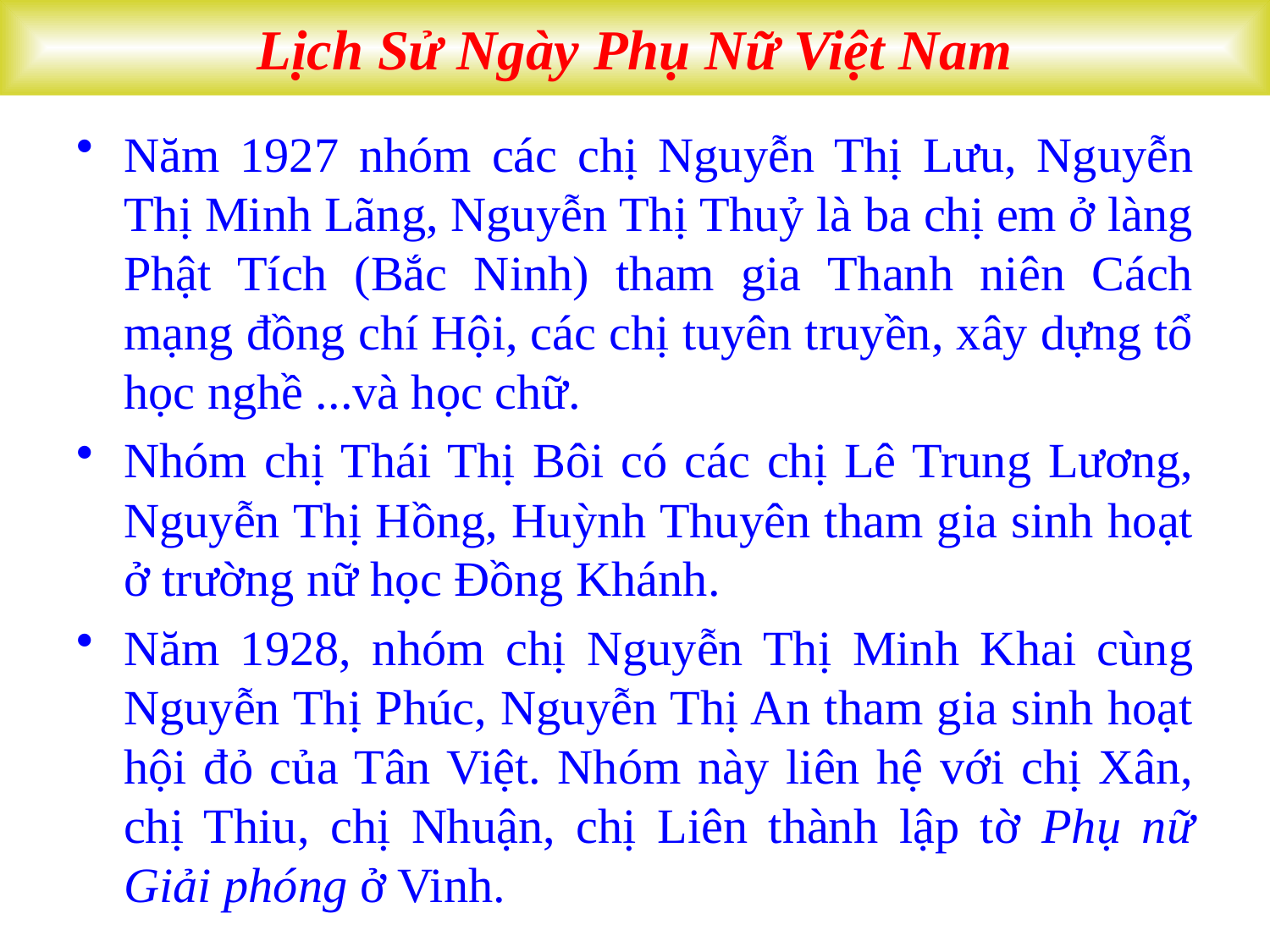

Lịch Sử Ngày Phụ Nữ Việt Nam
Năm 1927 nhóm các chị Nguyễn Thị Lưu, Nguyễn Thị Minh Lãng, Nguyễn Thị Thuỷ là ba chị em ở làng Phật Tích (Bắc Ninh) tham gia Thanh niên Cách mạng đồng chí Hội, các chị tuyên truyền, xây dựng tổ học nghề ...và học chữ.
Nhóm chị Thái Thị Bôi có các chị Lê Trung Lương, Nguyễn Thị Hồng, Huỳnh Thuyên tham gia sinh hoạt ở trường nữ học Đồng Khánh.
Năm 1928, nhóm chị Nguyễn Thị Minh Khai cùng Nguyễn Thị Phúc, Nguyễn Thị An tham gia sinh hoạt hội đỏ của Tân Việt. Nhóm này liên hệ với chị Xân, chị Thiu, chị Nhuận, chị Liên thành lập tờ Phụ nữ Giải phóng ở Vinh.